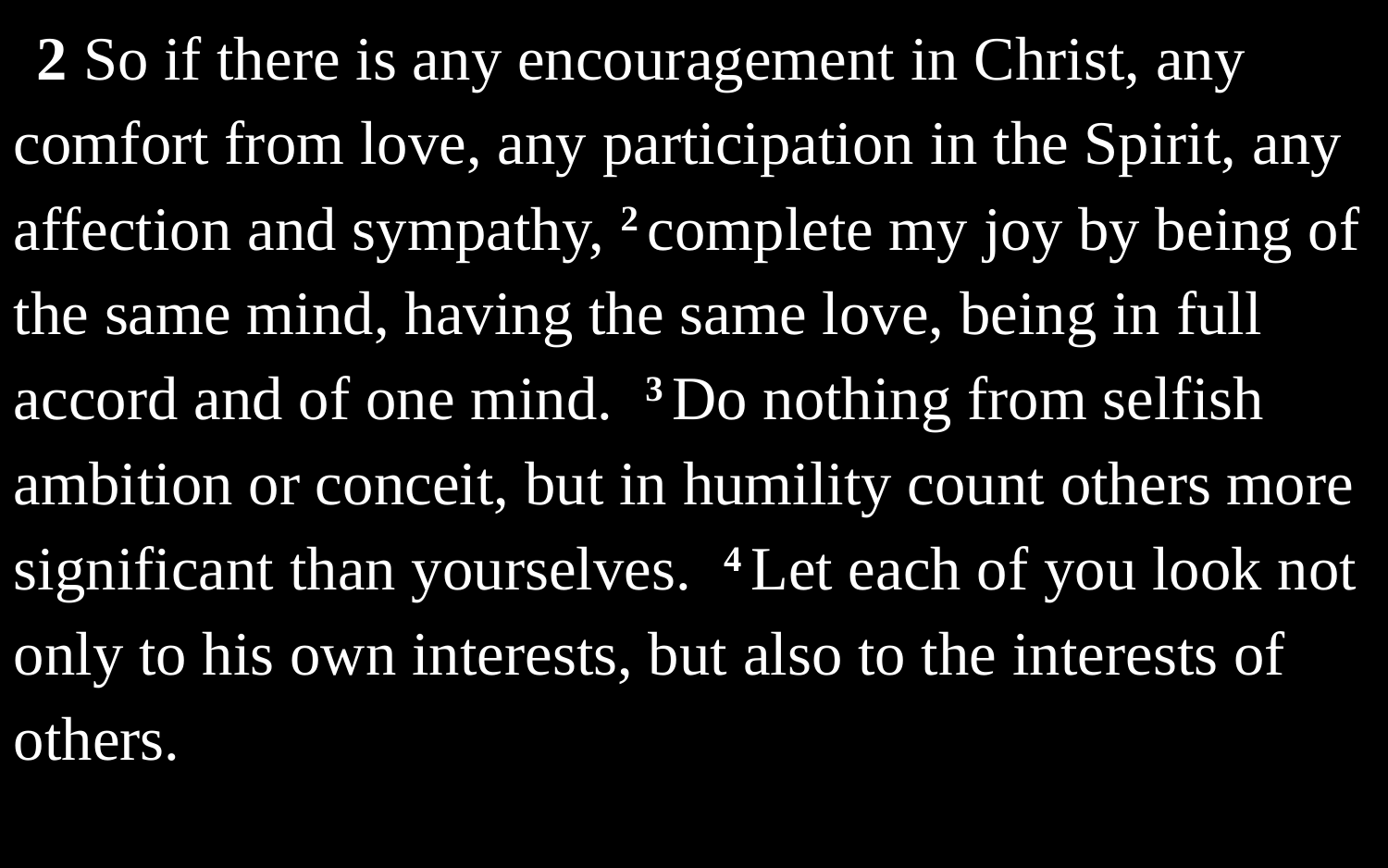

2 So if there is any encouragement in Christ, any comfort from love, any participation in the Spirit, any affection and sympathy, 2 complete my joy by being of the same mind, having the same love, being in full accord and of one mind.  3 Do nothing from selfish ambition or conceit, but in humility count others more significant than yourselves.  4 Let each of you look not only to his own interests, but also to the interests of others.